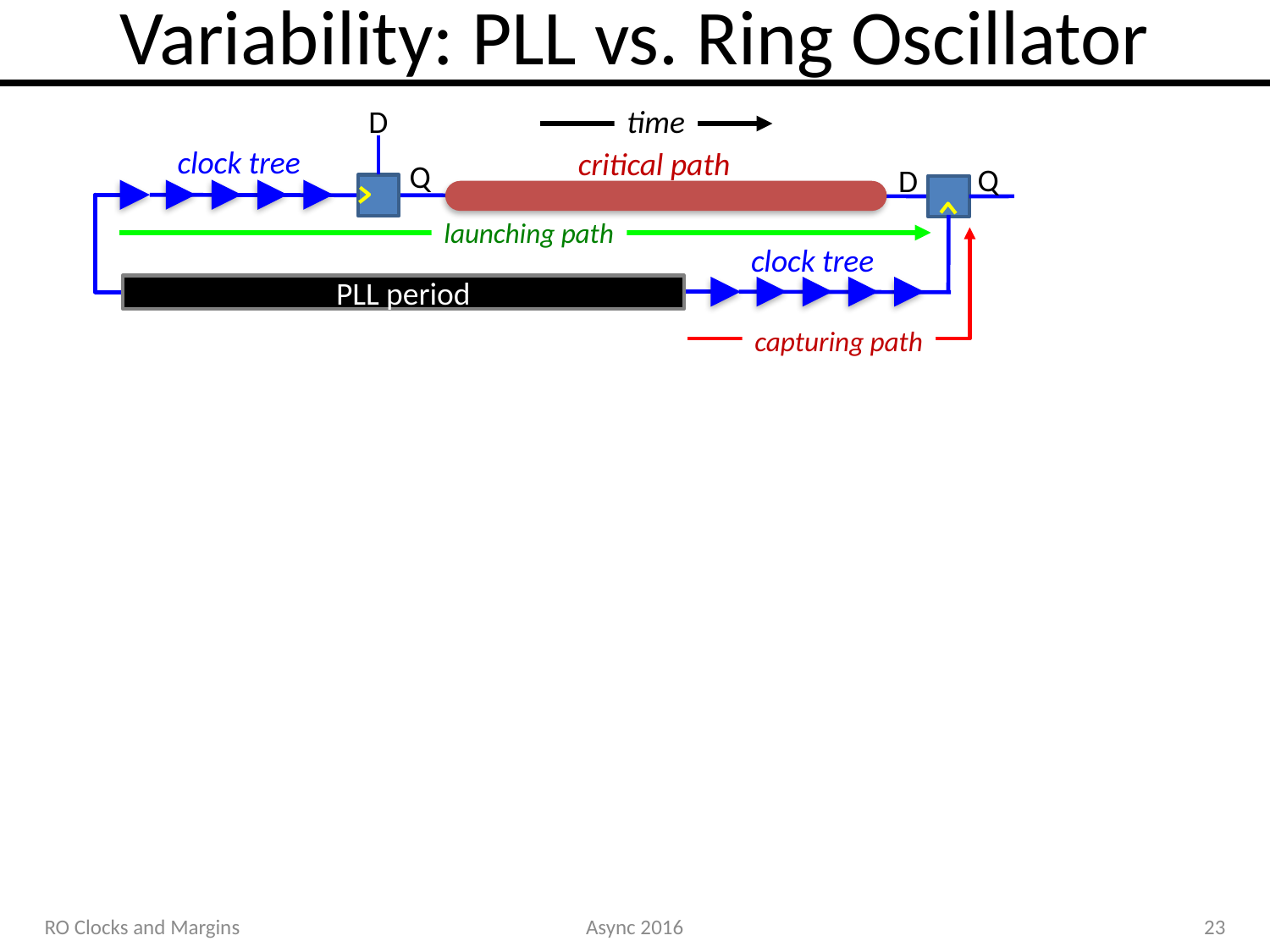

# Variability: PLL vs. Ring Oscillator
D
Q
Q
D

time
clock tree
critical path
launching path
capturing path
clock tree
PLL period

RO Clocks and Margins
Async 2016
23